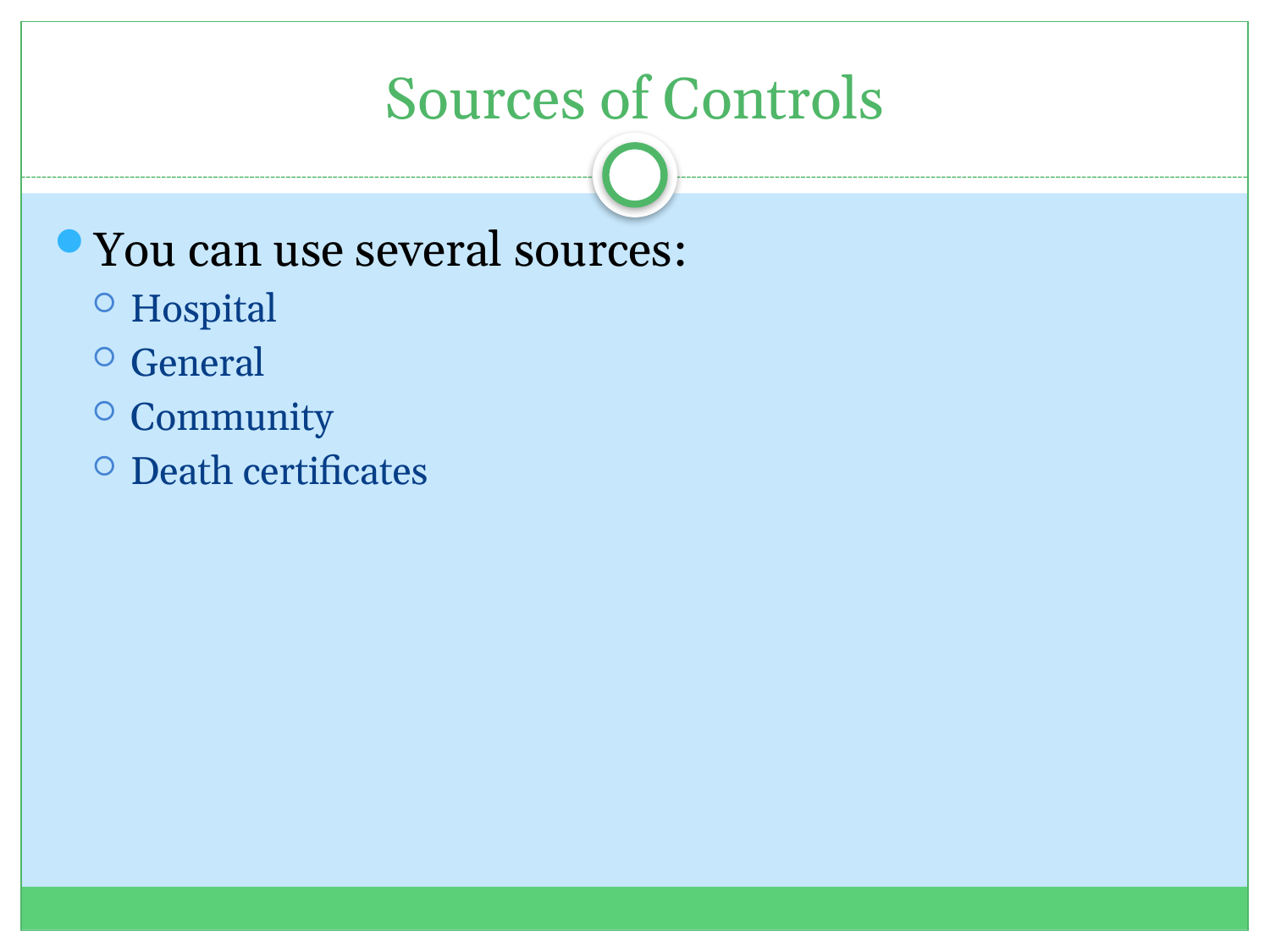

# Sources of Controls
You can use several sources:
Hospital
General
Community
Death certificates